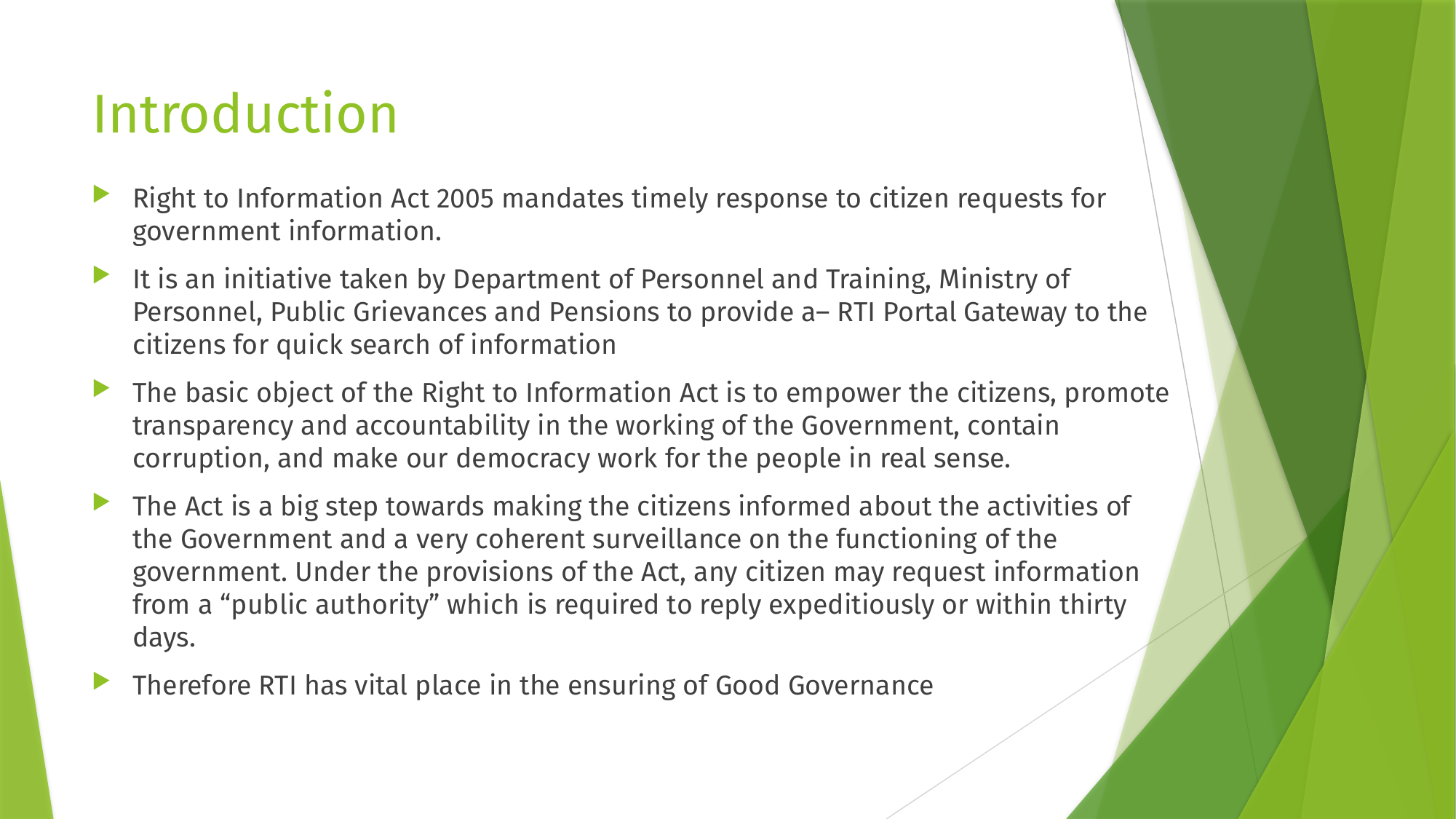

# Introduction
Right to Information Act 2005 mandates timely response to citizen requests for government information.
It is an initiative taken by Department of Personnel and Training, Ministry of Personnel, Public Grievances and Pensions to provide a– RTI Portal Gateway to the citizens for quick search of information
The basic object of the Right to Information Act is to empower the citizens, promote transparency and accountability in the working of the Government, contain corruption, and make our democracy work for the people in real sense.
The Act is a big step towards making the citizens informed about the activities of the Government and a very coherent surveillance on the functioning of the government. Under the provisions of the Act, any citizen may request information from a “public authority” which is required to reply expeditiously or within thirty days.
Therefore RTI has vital place in the ensuring of Good Governance